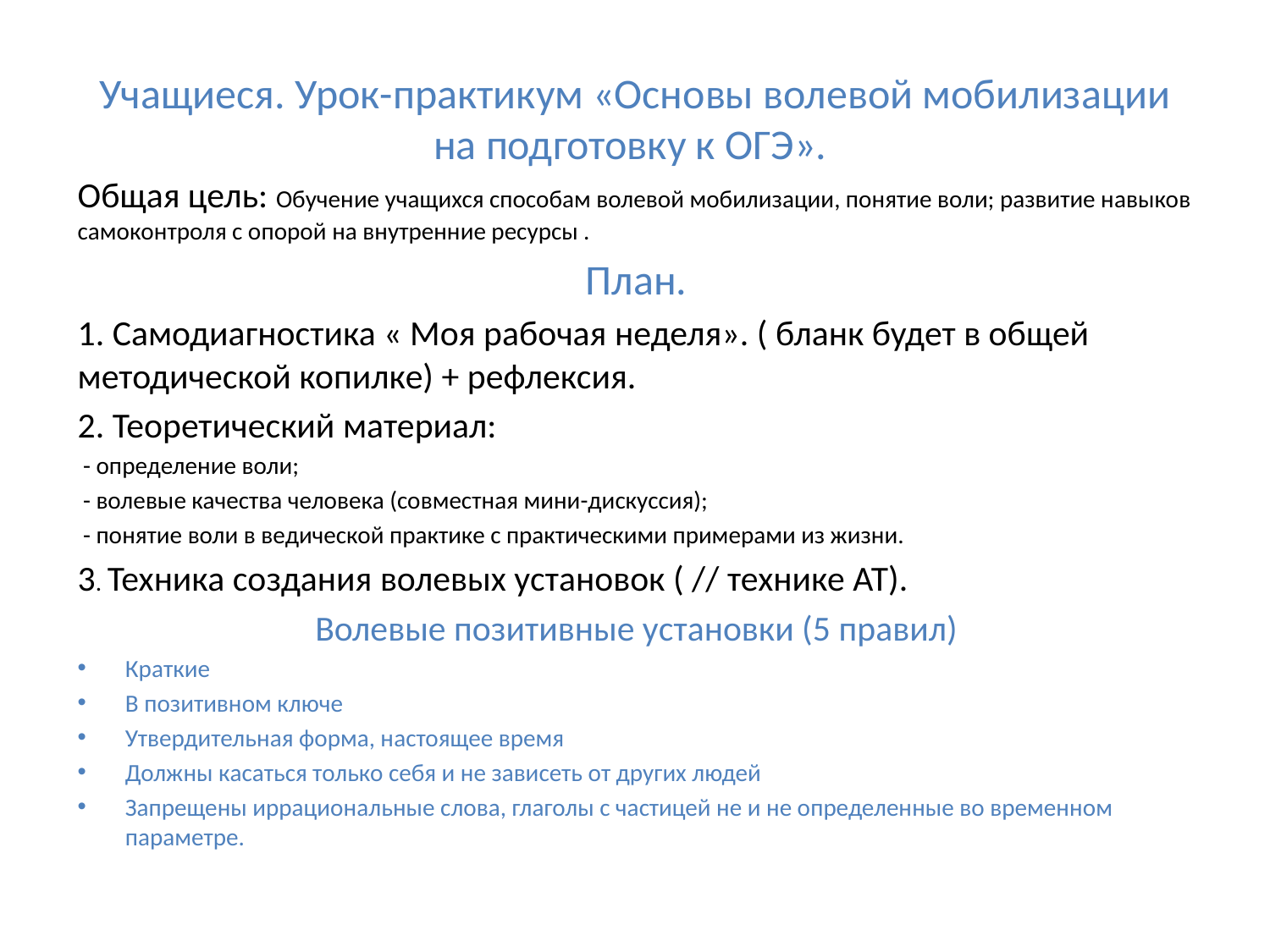

# Учащиеся. Урок-практикум «Основы волевой мобилизации на подготовку к ОГЭ».
Общая цель: Обучение учащихся способам волевой мобилизации, понятие воли; развитие навыков самоконтроля с опорой на внутренние ресурсы .
План.
1. Самодиагностика « Моя рабочая неделя». ( бланк будет в общей методической копилке) + рефлексия.
2. Теоретический материал:
 - определение воли;
 - волевые качества человека (совместная мини-дискуссия);
 - понятие воли в ведической практике с практическими примерами из жизни.
3. Техника создания волевых установок ( // технике АТ).
Волевые позитивные установки (5 правил)
Краткие
В позитивном ключе
Утвердительная форма, настоящее время
Должны касаться только себя и не зависеть от других людей
Запрещены иррациональные слова, глаголы с частицей не и не определенные во временном параметре.